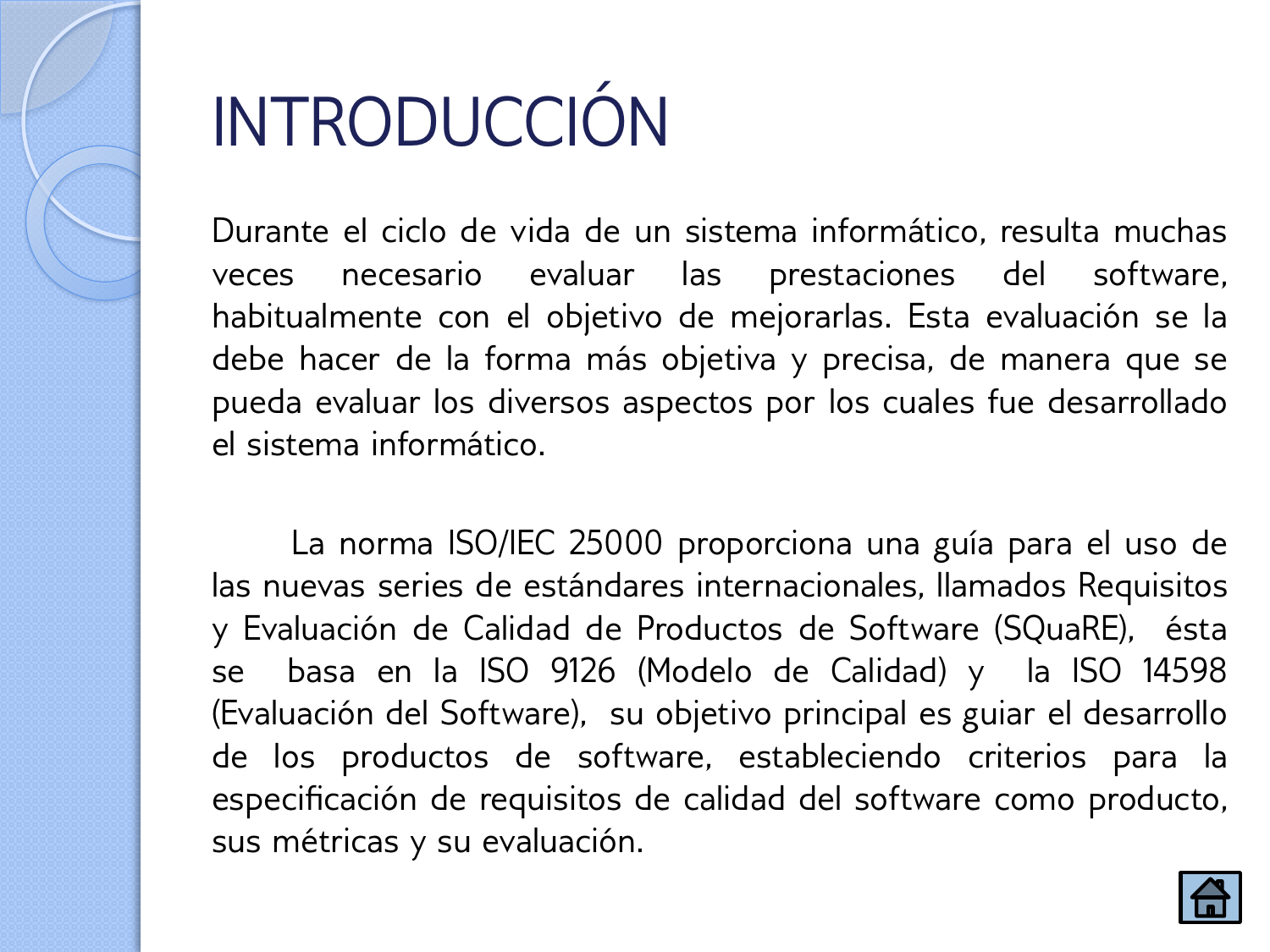

# INTRODUCCIÓN
Durante el ciclo de vida de un sistema informático, resulta muchas veces necesario evaluar las prestaciones del software, habitualmente con el objetivo de mejorarlas. Esta evaluación se la debe hacer de la forma más objetiva y precisa, de manera que se pueda evaluar los diversos aspectos por los cuales fue desarrollado el sistema informático.

	La norma ISO/IEC 25000 proporciona una guía para el uso de las nuevas series de estándares internacionales, llamados Requisitos y Evaluación de Calidad de Productos de Software (SQuaRE),  ésta se  basa en la ISO 9126 (Modelo de Calidad) y  la ISO 14598 (Evaluación del Software),  su objetivo principal es guiar el desarrollo de los productos de software, estableciendo criterios para la especificación de requisitos de calidad del software como producto, sus métricas y su evaluación.